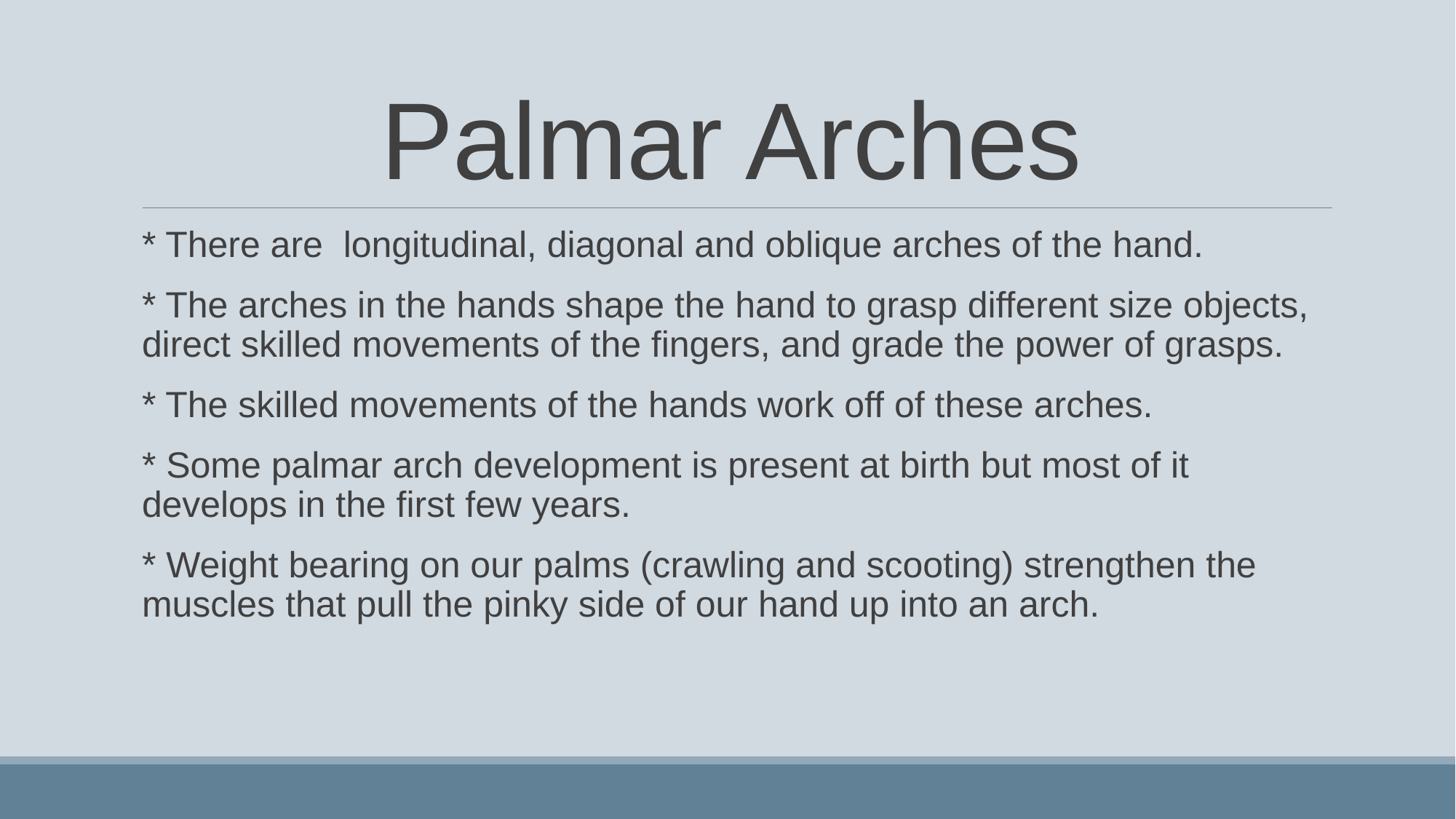

# Palmar Arches
* There are  longitudinal, diagonal and oblique arches of the hand.
* The arches in the hands shape the hand to grasp different size objects, direct skilled movements of the fingers, and grade the power of grasps.
* The skilled movements of the hands work off of these arches.
* Some palmar arch development is present at birth but most of it develops in the first few years.
* Weight bearing on our palms (crawling and scooting) strengthen the muscles that pull the pinky side of our hand up into an arch.